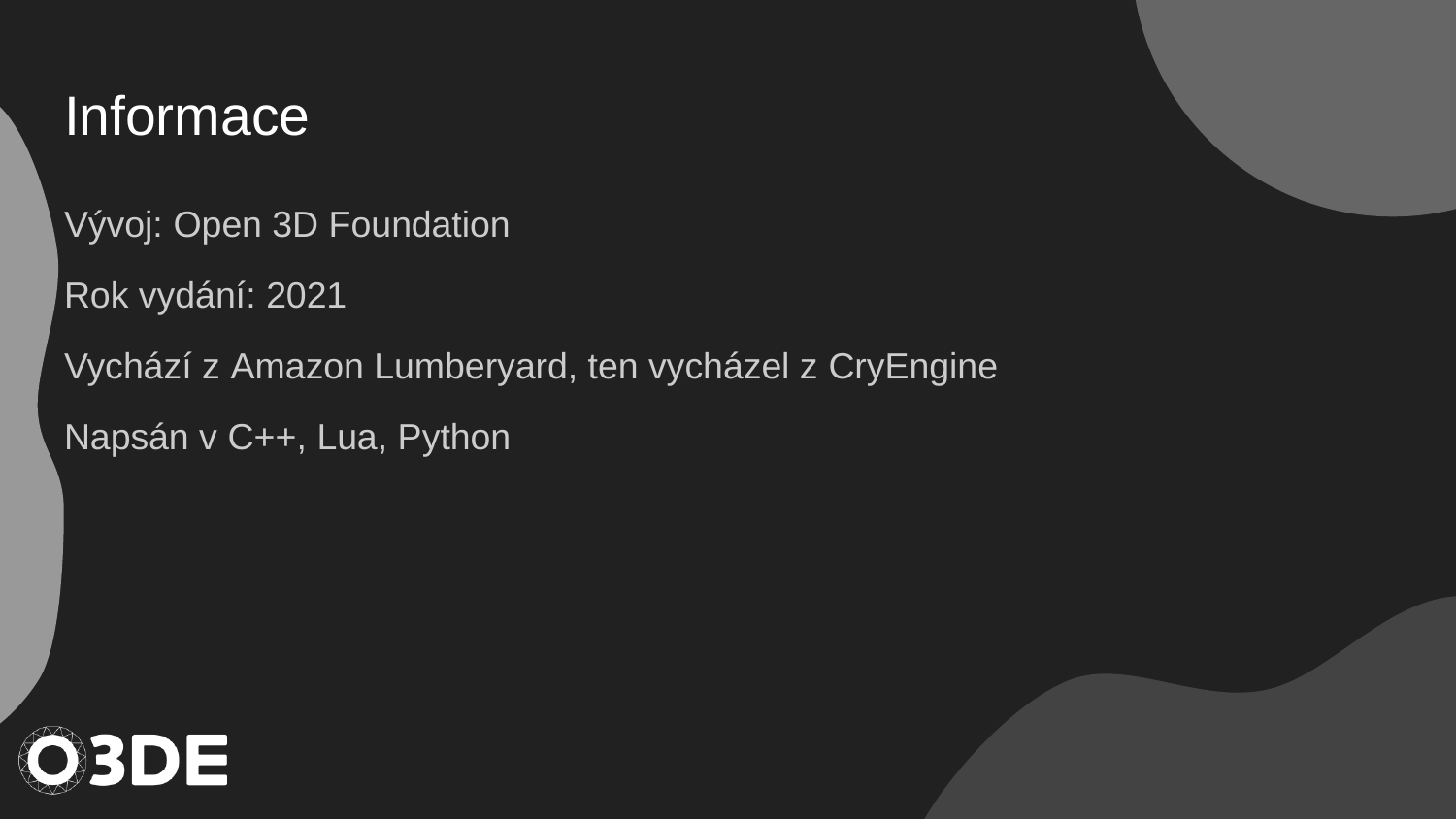

# Informace
Vývoj: Open 3D Foundation
Rok vydání: 2021
Vychází z Amazon Lumberyard, ten vycházel z CryEngine
Napsán v C++, Lua, Python